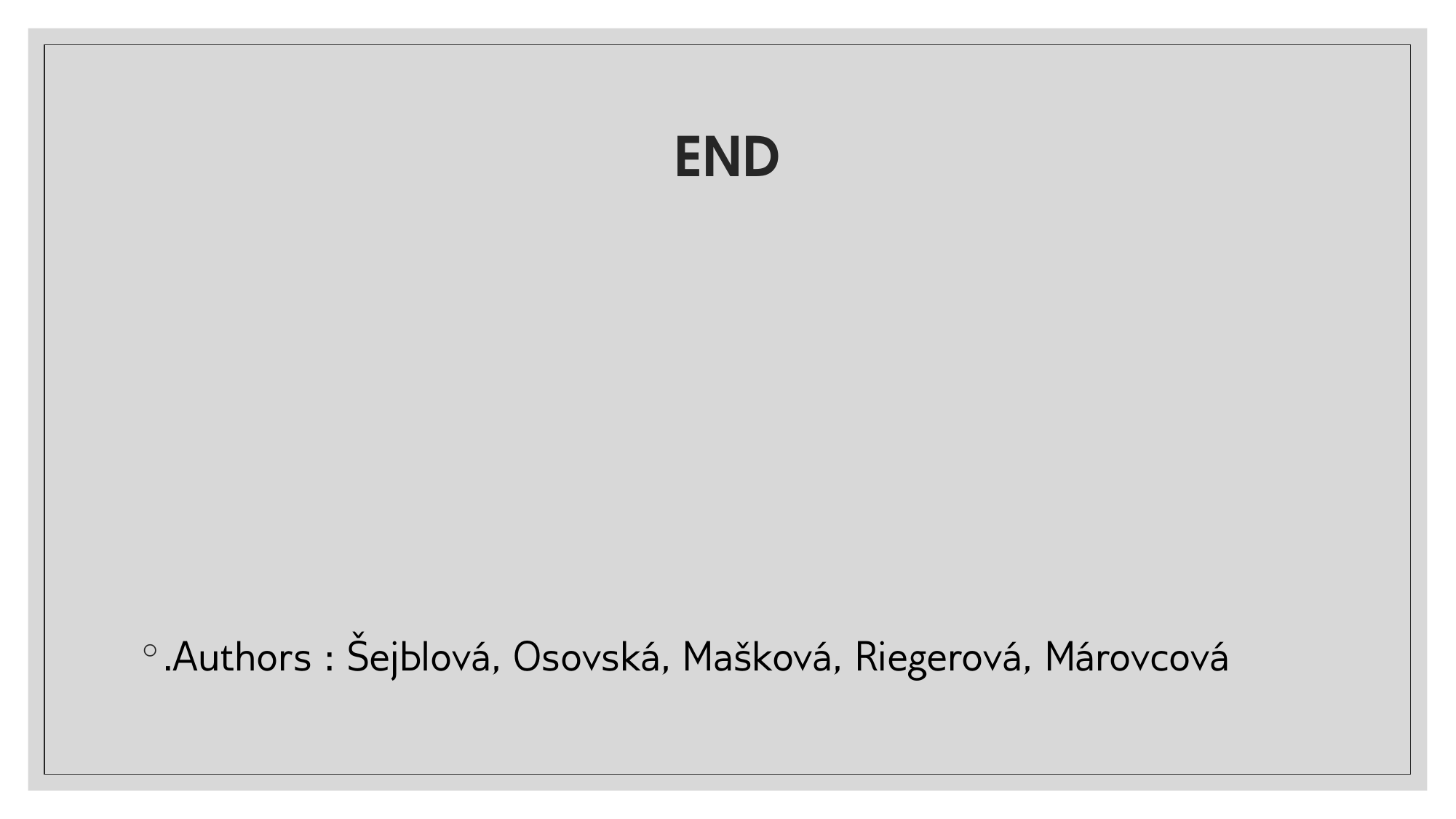

# END

.Authors : Šejblová, Osovská, Mašková, Riegerová, Márovcová